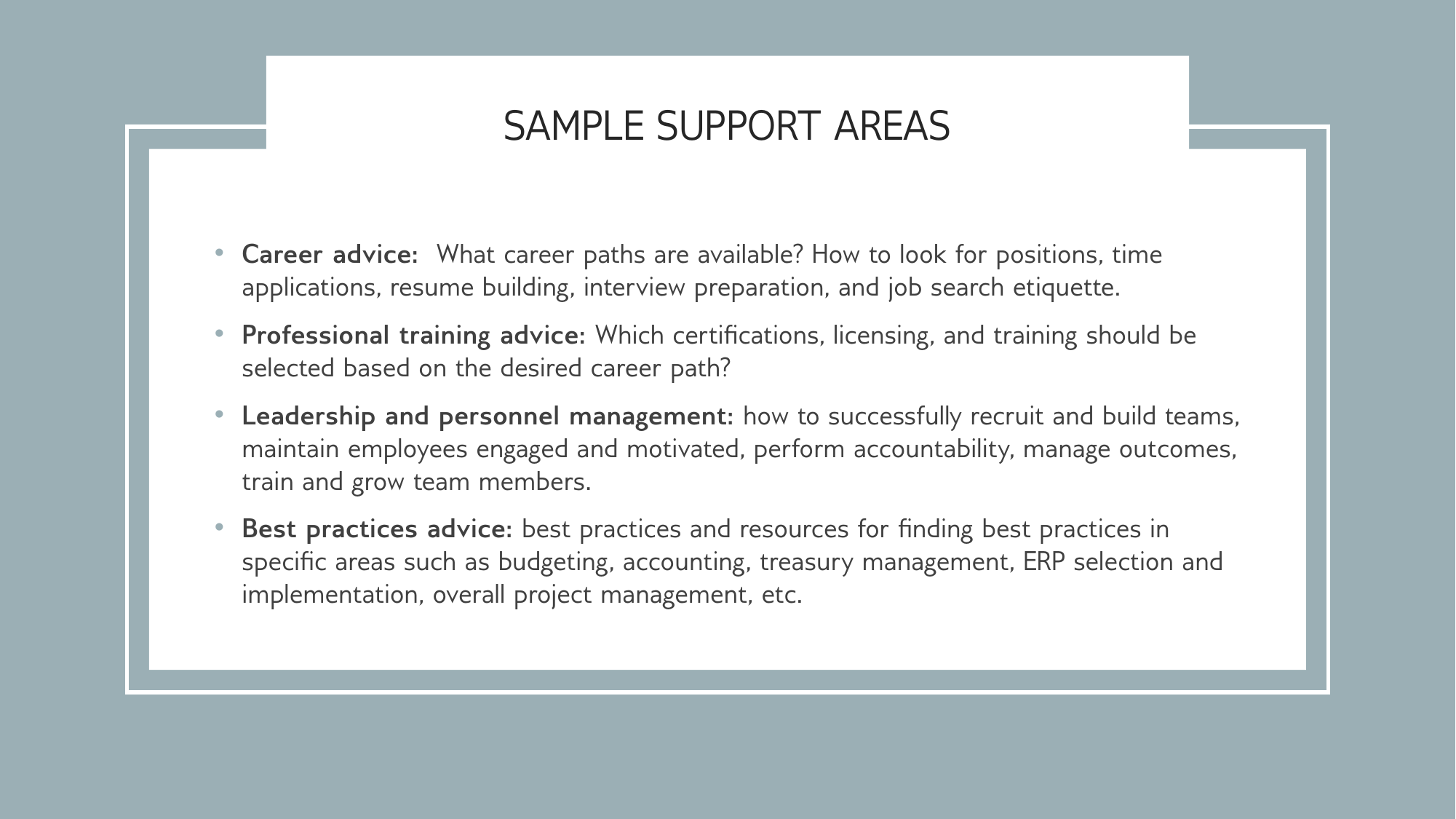

# SAMPLE SUPPORT AREAS

Career advice:  What career paths are available? How to look for positions, time applications, resume building, interview preparation, and job search etiquette.
Professional training advice: Which certifications, licensing, and training should be selected based on the desired career path?
Leadership and personnel management: how to successfully recruit and build teams, maintain employees engaged and motivated, perform accountability, manage outcomes, train and grow team members.
Best practices advice: best practices and resources for finding best practices in specific areas such as budgeting, accounting, treasury management, ERP selection and implementation, overall project management, etc.